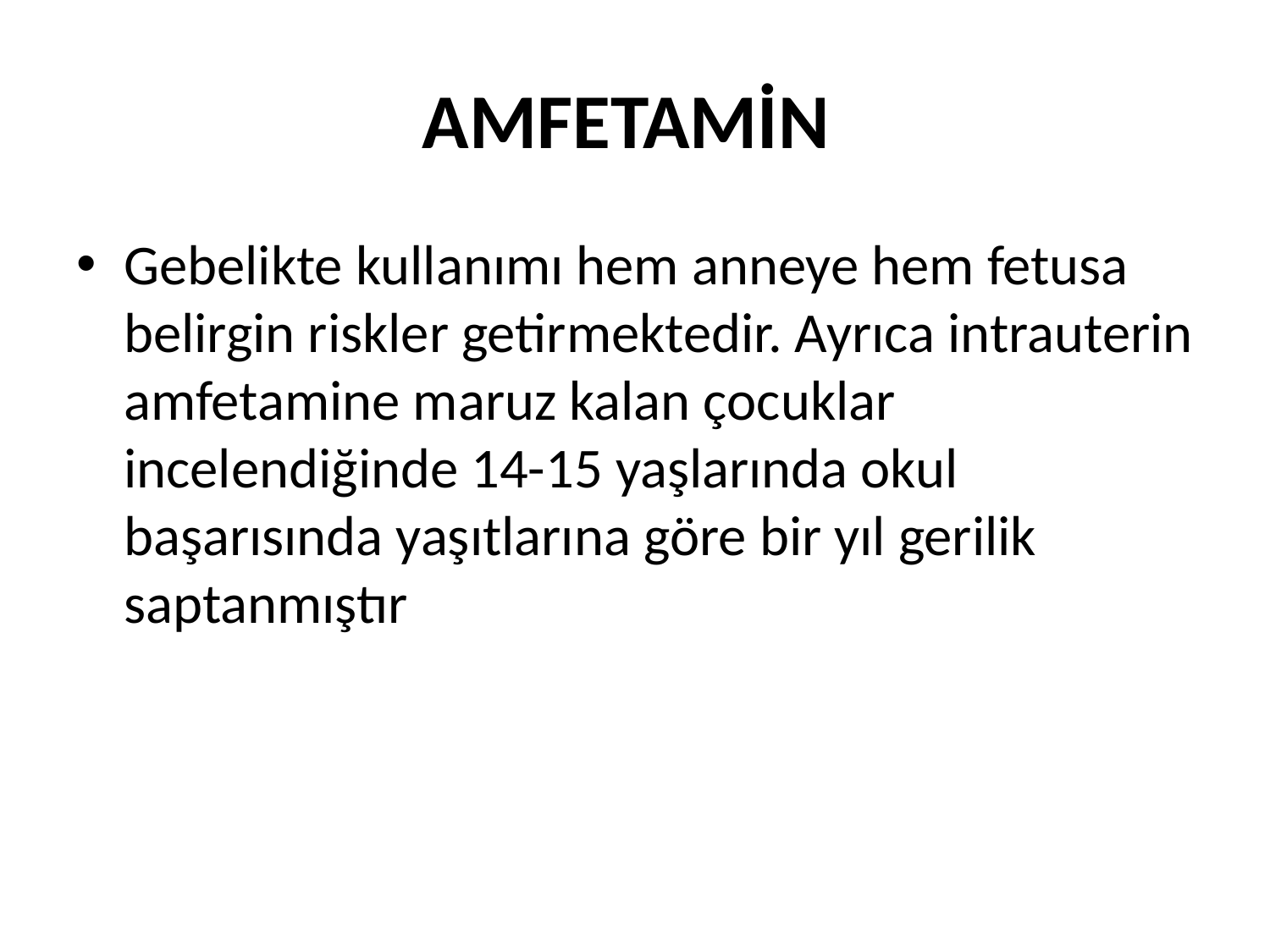

# AMFETAMİN
Gebelikte kullanımı hem anneye hem fetusa belirgin riskler getirmektedir. Ayrıca intrauterin amfetamine maruz kalan çocuklar incelendiğinde 14-15 yaşlarında okul başarısında yaşıtlarına göre bir yıl gerilik saptanmıştır